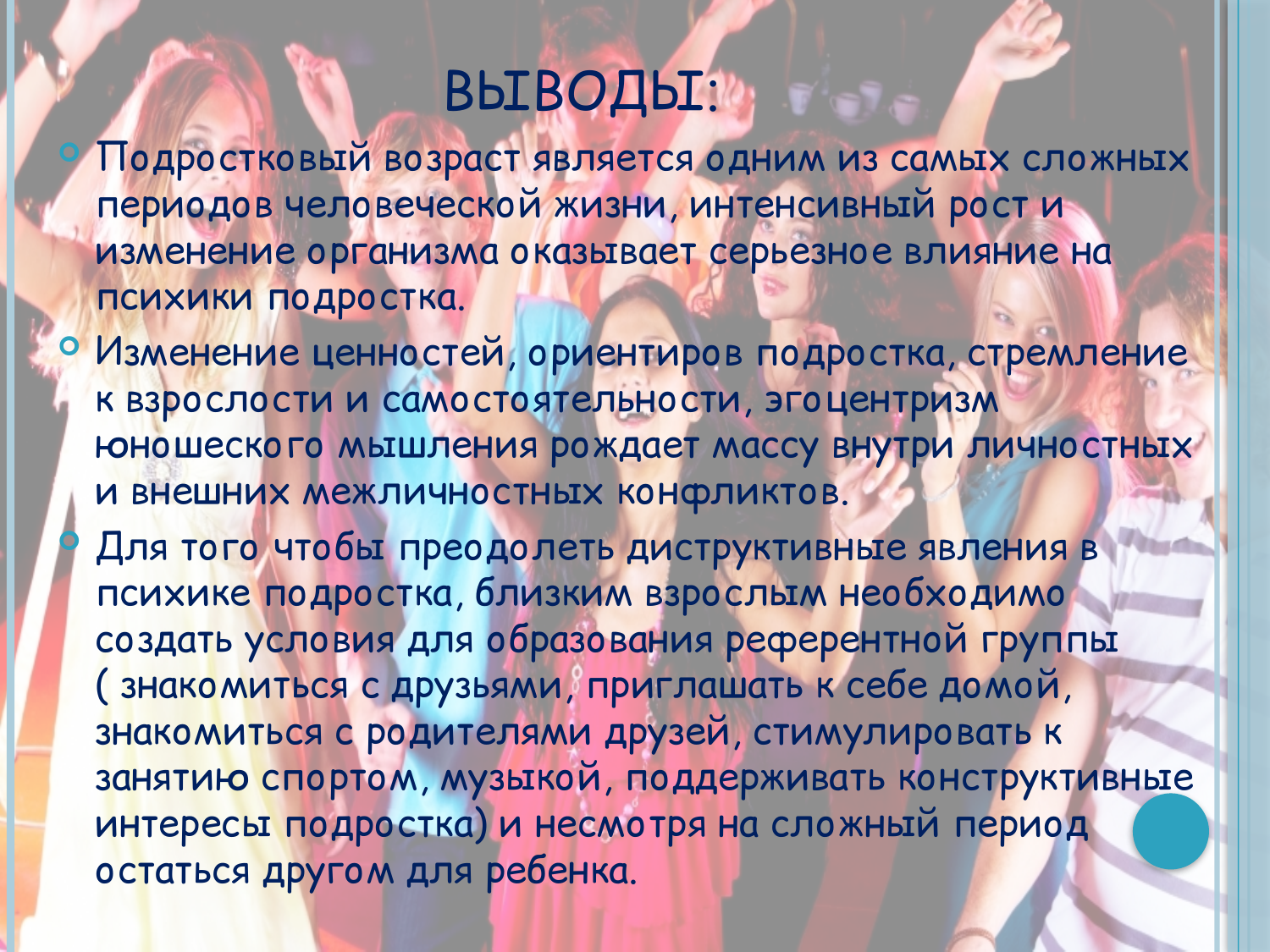

# Выводы:
Подростковый возраст является одним из самых сложных периодов человеческой жизни, интенсивный рост и изменение организма оказывает серьезное влияние на психики подростка.
Изменение ценностей, ориентиров подростка, стремление к взрослости и самостоятельности, эгоцентризм юношеского мышления рождает массу внутри личностных и внешних межличностных конфликтов.
Для того чтобы преодолеть диструктивные явления в психике подростка, близким взрослым необходимо создать условия для образования референтной группы ( знакомиться с друзьями, приглашать к себе домой, знакомиться с родителями друзей, стимулировать к занятию спортом, музыкой, поддерживать конструктивные интересы подростка) и несмотря на сложный период остаться другом для ребенка.